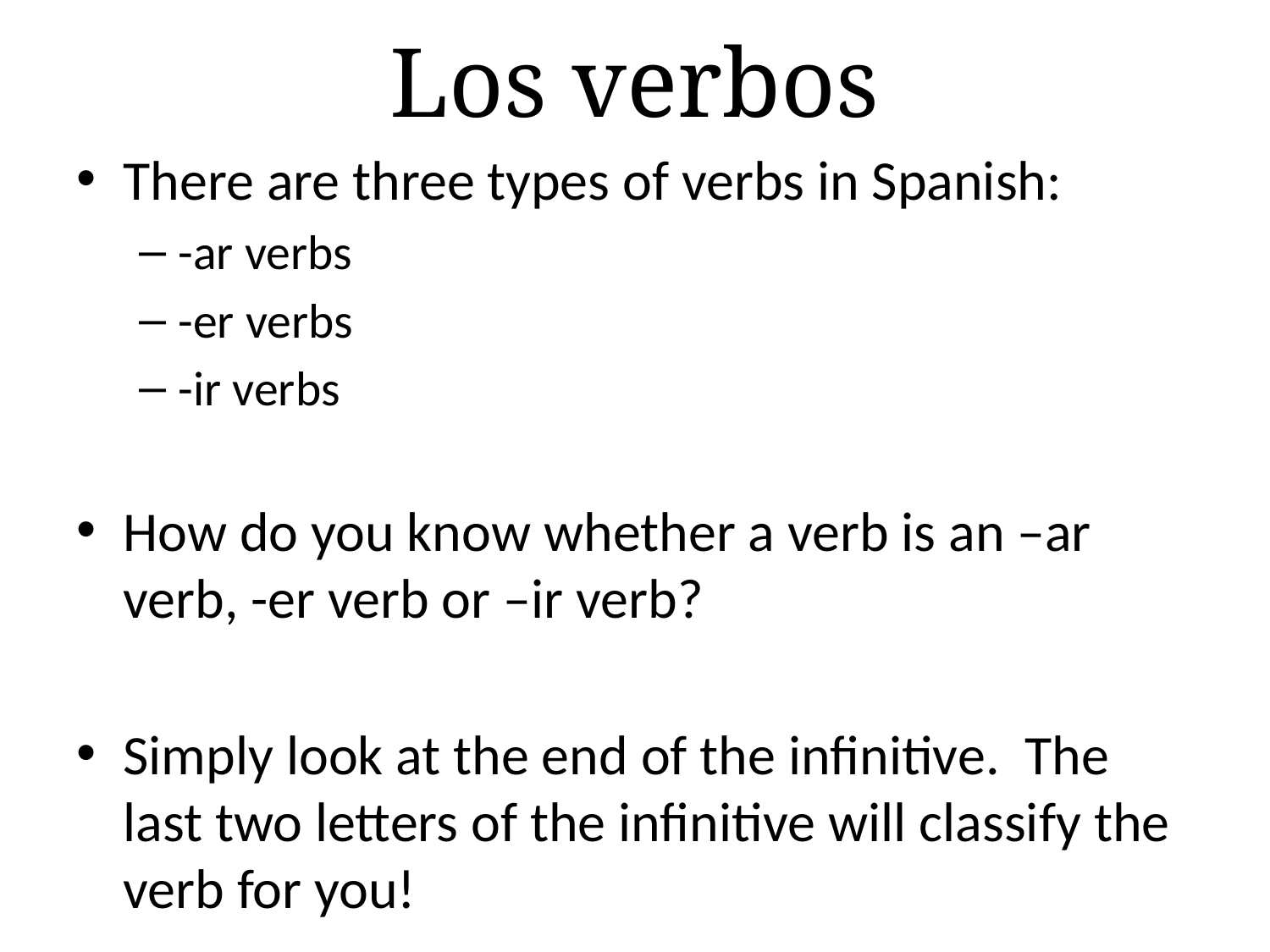

# Los verbos
There are three types of verbs in Spanish:
-ar verbs
-er verbs
-ir verbs

How do you know whether a verb is an –ar verb, -er verb or –ir verb?

Simply look at the end of the infinitive.  The last two letters of the infinitive will classify the verb for you!